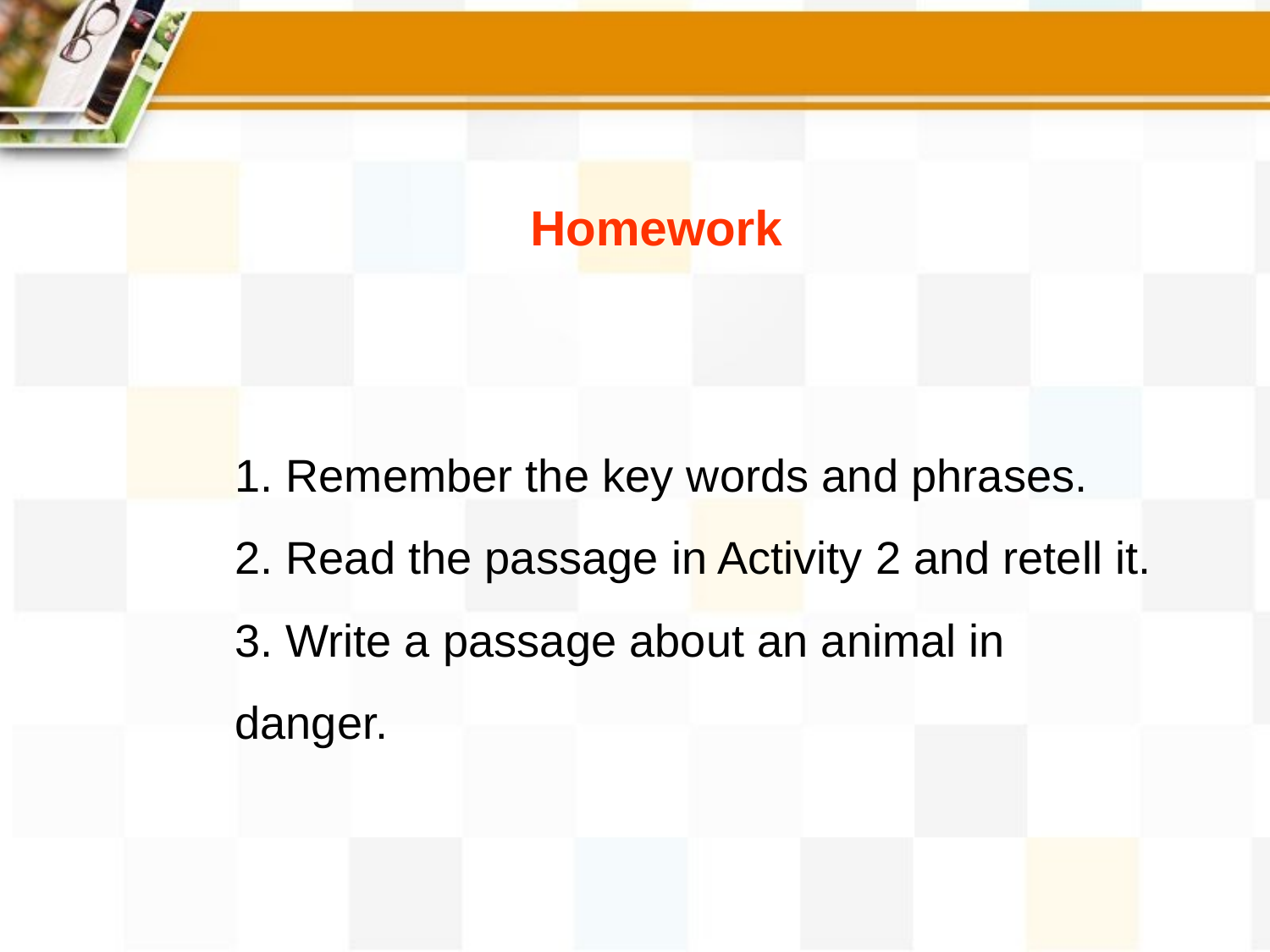

Homework
1. Remember the key words and phrases.
2. Read the passage in Activity 2 and retell it.
3. Write a passage about an animal in danger.